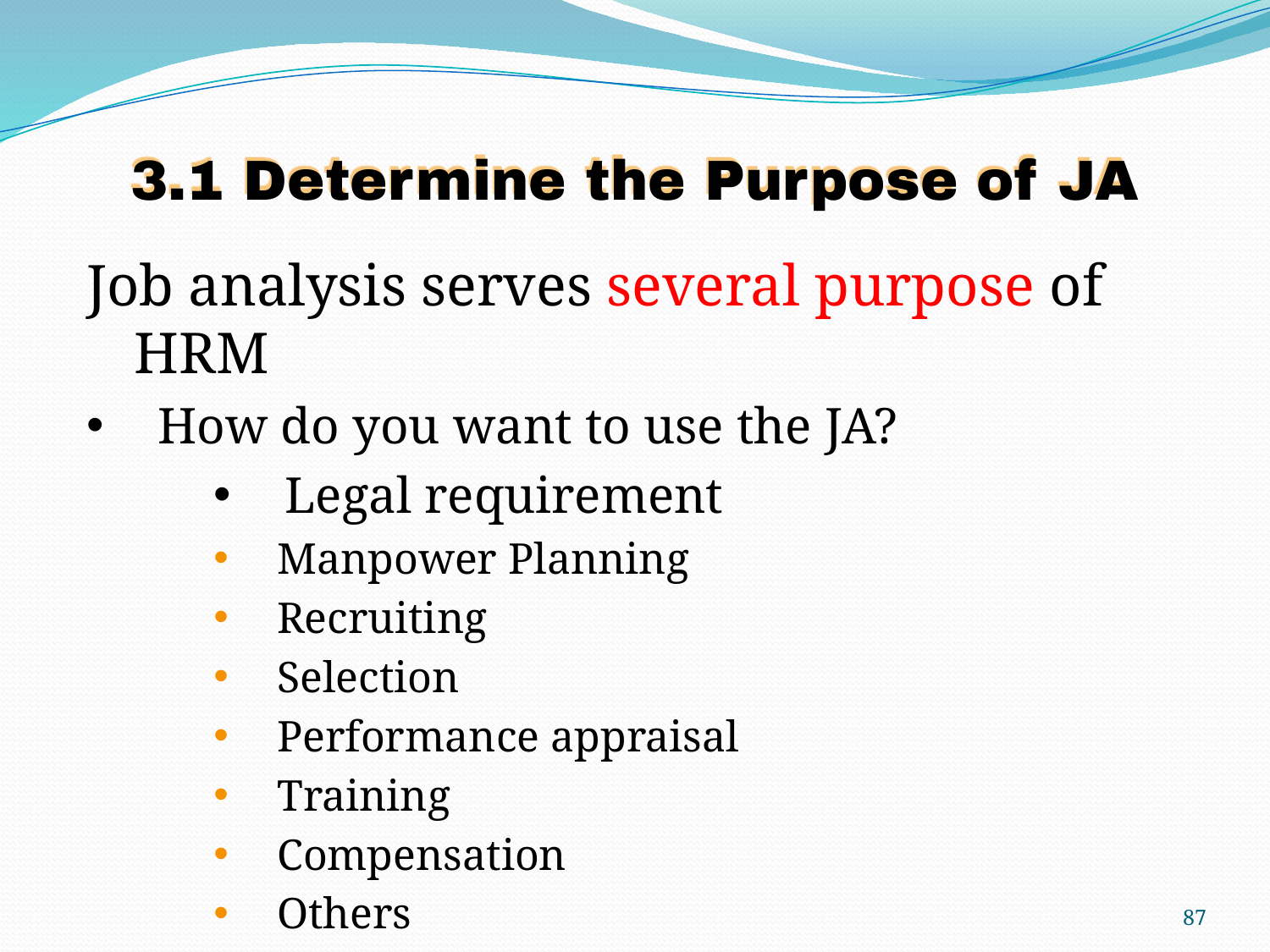

3.1 Determine the Purpose of JA
Job analysis serves several purpose of HRM
How do you want to use the JA?
Legal requirement
Manpower Planning
Recruiting
Selection
Performance appraisal
Training
Compensation
Others
87